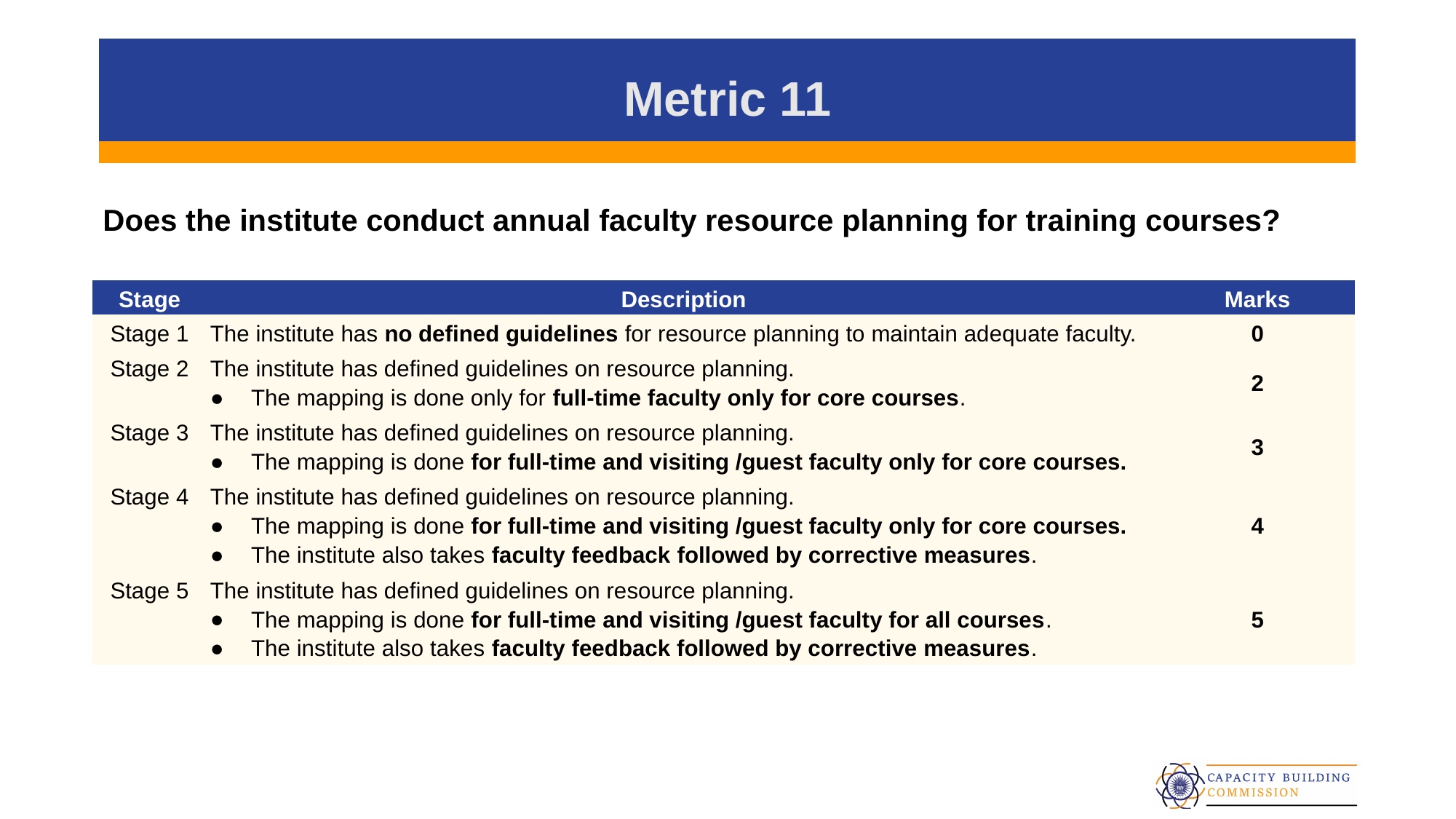

# Metric 11
Does the institute conduct annual faculty resource planning for training courses?
| Stage | Description | Marks |
| --- | --- | --- |
| Stage 1 | The institute has no defined guidelines for resource planning to maintain adequate faculty. | 0 |
| Stage 2 | The institute has defined guidelines on resource planning. The mapping is done only for full-time faculty only for core courses. | 2 |
| Stage 3 | The institute has defined guidelines on resource planning. The mapping is done for full-time and visiting /guest faculty only for core courses. | 3 |
| Stage 4 | The institute has defined guidelines on resource planning. The mapping is done for full-time and visiting /guest faculty only for core courses. The institute also takes faculty feedback followed by corrective measures. | 4 |
| Stage 5 | The institute has defined guidelines on resource planning. The mapping is done for full-time and visiting /guest faculty for all courses. The institute also takes faculty feedback followed by corrective measures. | 5 |
17